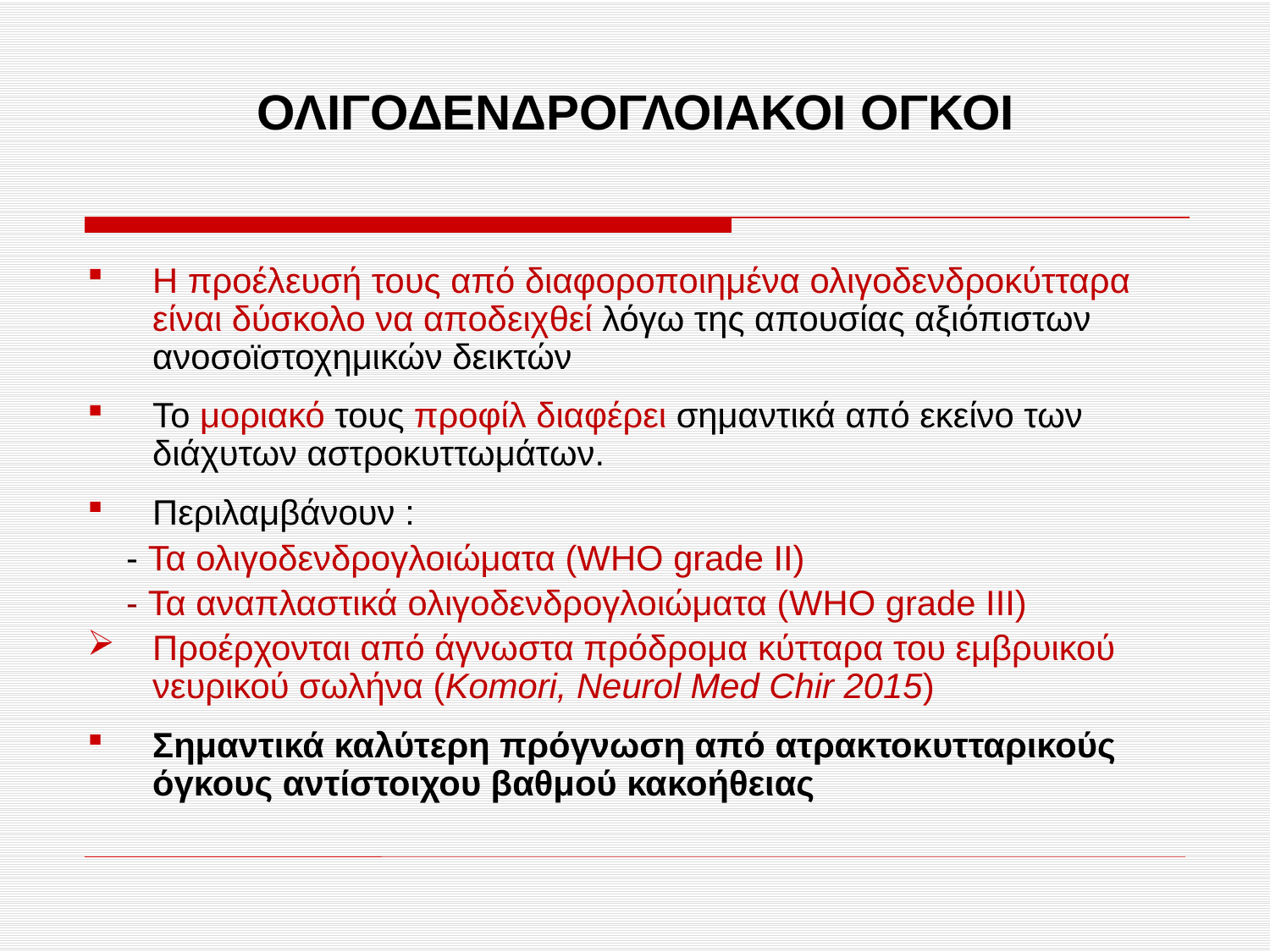

ΟΛΙΓΟΔΕΝΔΡΟΓΛΟΙΑΚΟΙ ΟΓΚΟΙ
Η προέλευσή τους από διαφοροποιημένα ολιγοδενδροκύτταρα είναι δύσκολο να αποδειχθεί λόγω της απουσίας αξιόπιστων ανοσοϊστοχημικών δεικτών
Το μοριακό τους προφίλ διαφέρει σημαντικά από εκείνο των διάχυτων αστροκυττωμάτων.
Περιλαμβάνουν :
    - Τα ολιγοδενδρογλοιώματα (WHO grade II)
    - Τα αναπλαστικά ολιγοδενδρογλοιώματα (WHO grade IΙI)
Προέρχονται από άγνωστα πρόδρομα κύτταρα του εμβρυικού νευρικού σωλήνα (Komori, Neurol Med Chir 2015)
Σημαντικά καλύτερη πρόγνωση από ατρακτοκυτταρικούς όγκους αντίστοιχου βαθμού κακοήθειας